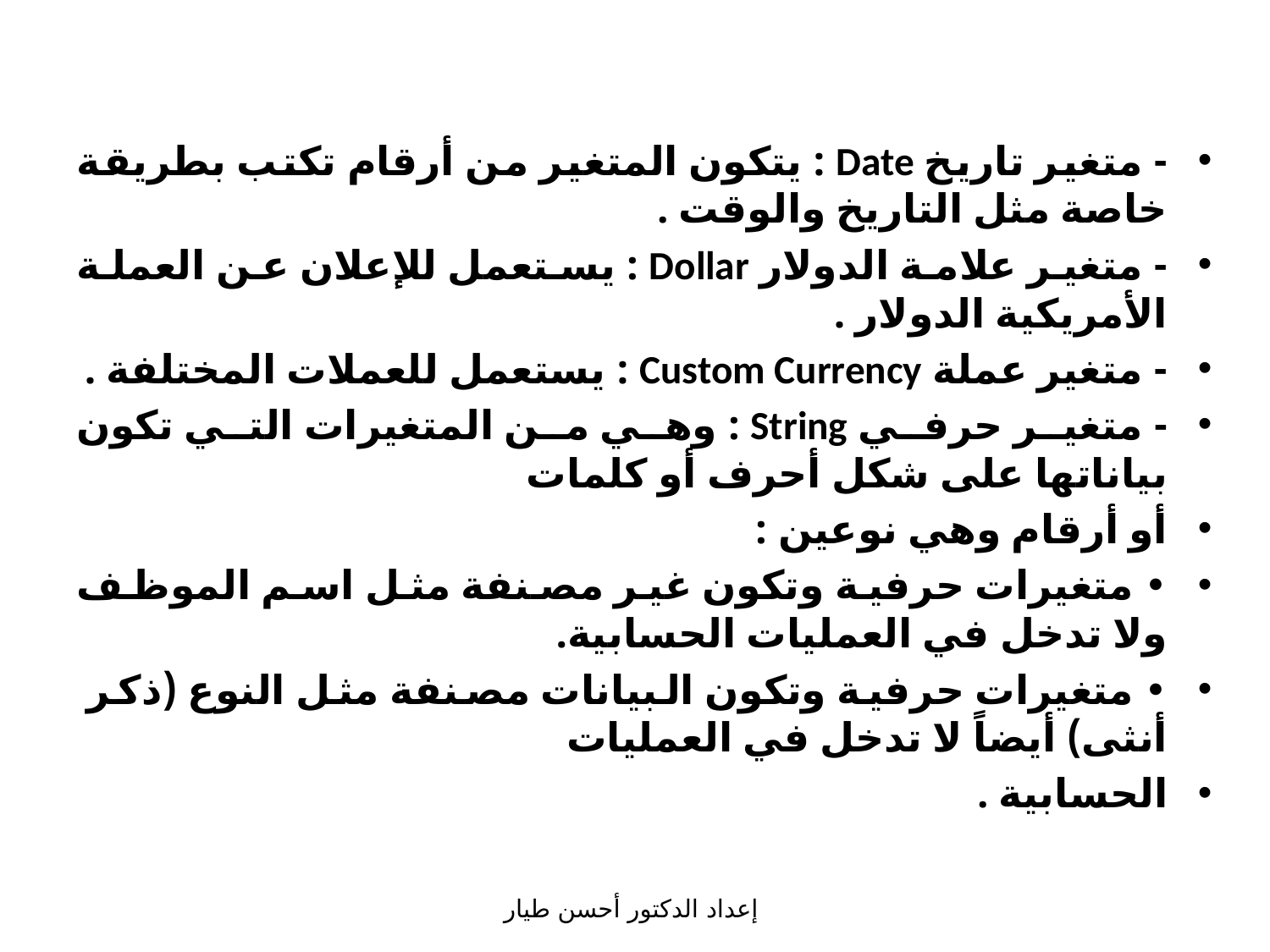

- متغير تاريخ Date : يتكون المتغير من أرقام تكتب بطريقة خاصة مثل التاريخ والوقت .
- متغير علامة الدولار Dollar : يستعمل للإعلان عن العملة الأمريكية الدولار .
- متغير عملة Custom Currency : يستعمل للعملات المختلفة .
- متغير حرفي String : وهي من المتغيرات التي تكون بياناتها على شكل أحرف أو كلمات
أو أرقام وهي نوعين :
• متغيرات حرفية وتكون غير مصنفة مثل اسم الموظف ولا تدخل في العمليات الحسابية.
• متغيرات حرفية وتكون البيانات مصنفة مثل النوع (ذكر  أنثى) أيضاً لا تدخل في العمليات
الحسابية .

إعداد الدكتور أحسن طيار